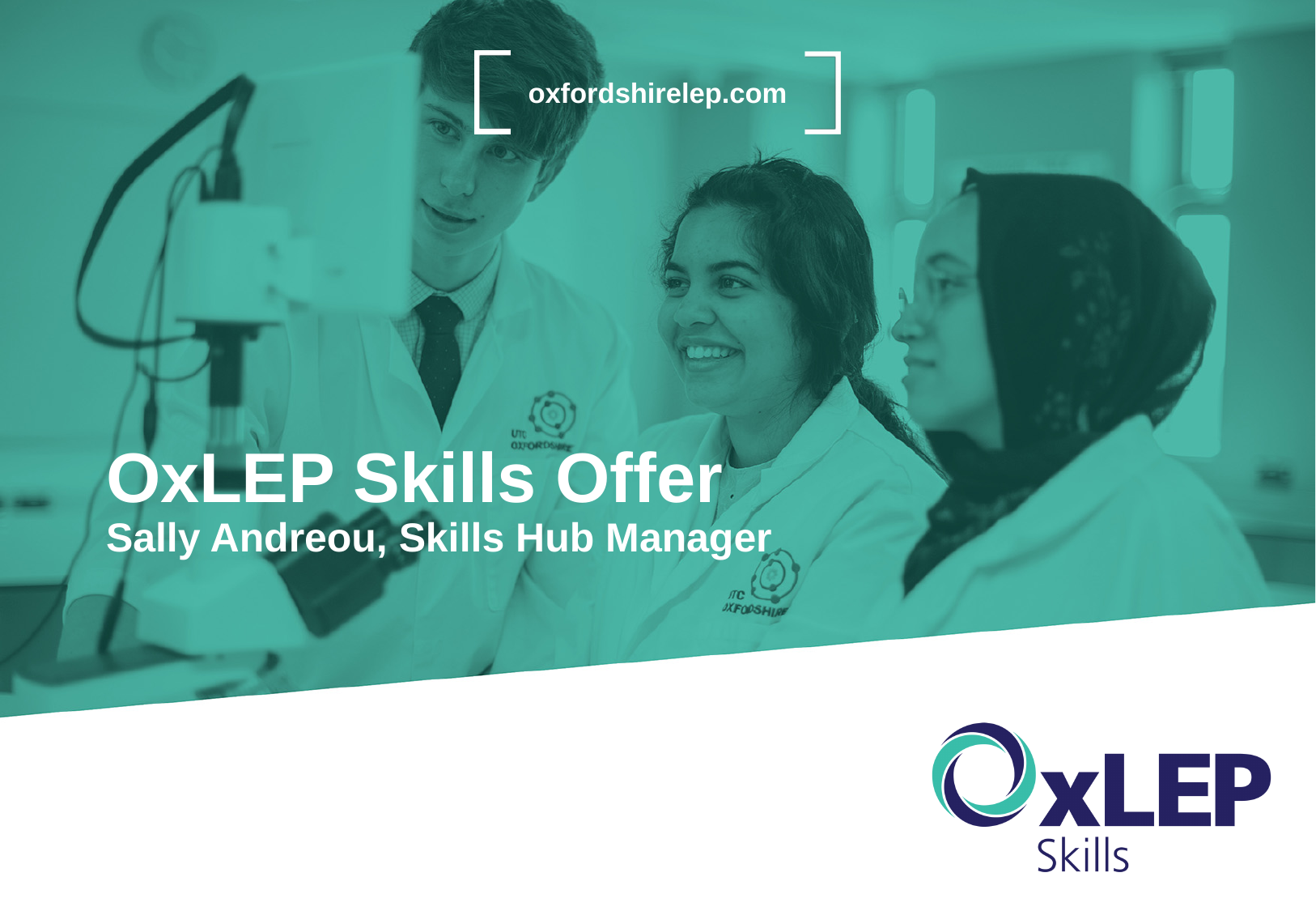

oxfordshirelep.com
# OxLEP Skills Offer Sally Andreou, Skills Hub Manager